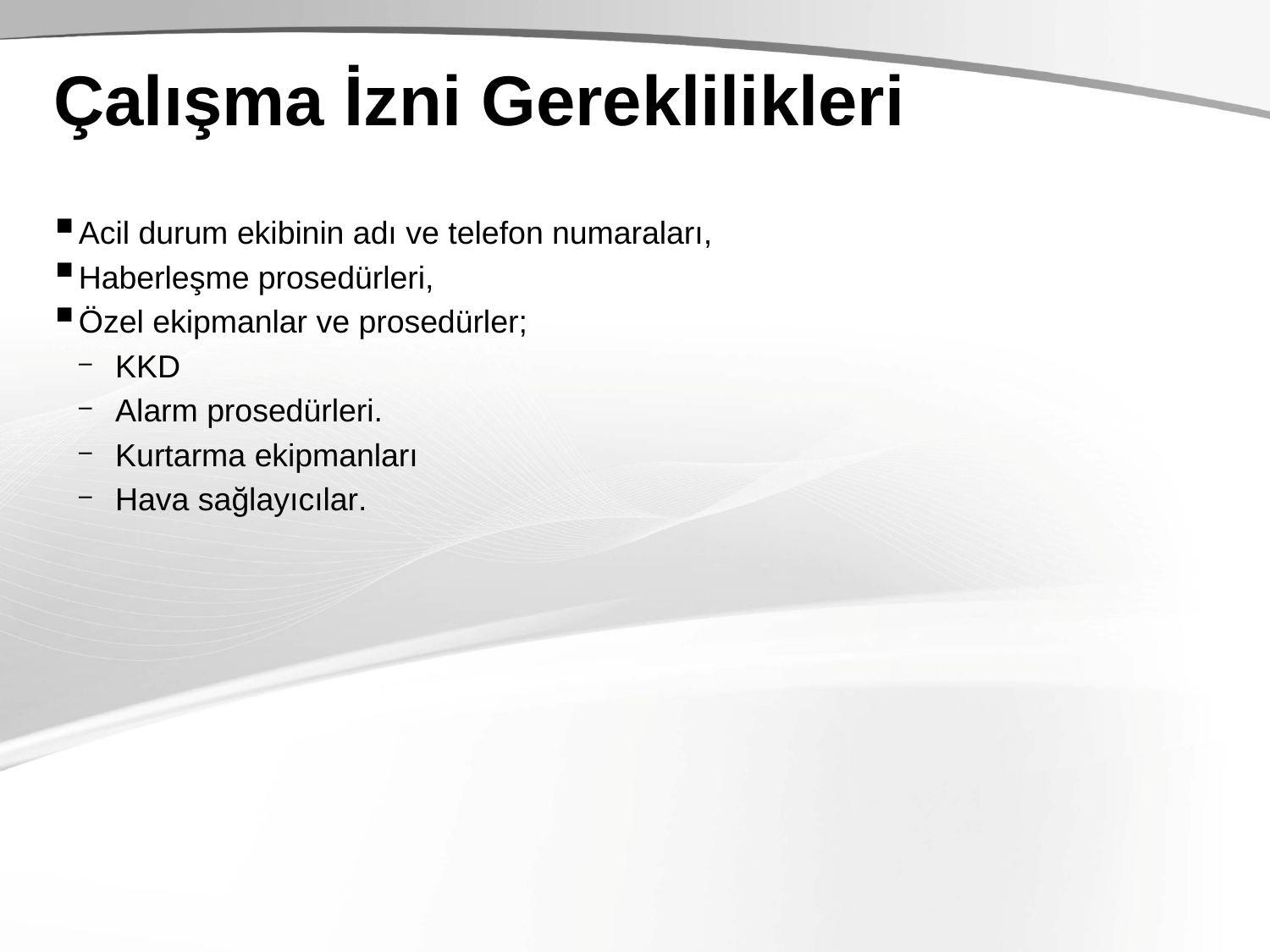

# Çalışma İzni Gereklilikleri
Acil durum ekibinin adı ve telefon numaraları,
Haberleşme prosedürleri,
Özel ekipmanlar ve prosedürler;
KKD
Alarm prosedürleri.
Kurtarma ekipmanları
Hava sağlayıcılar.